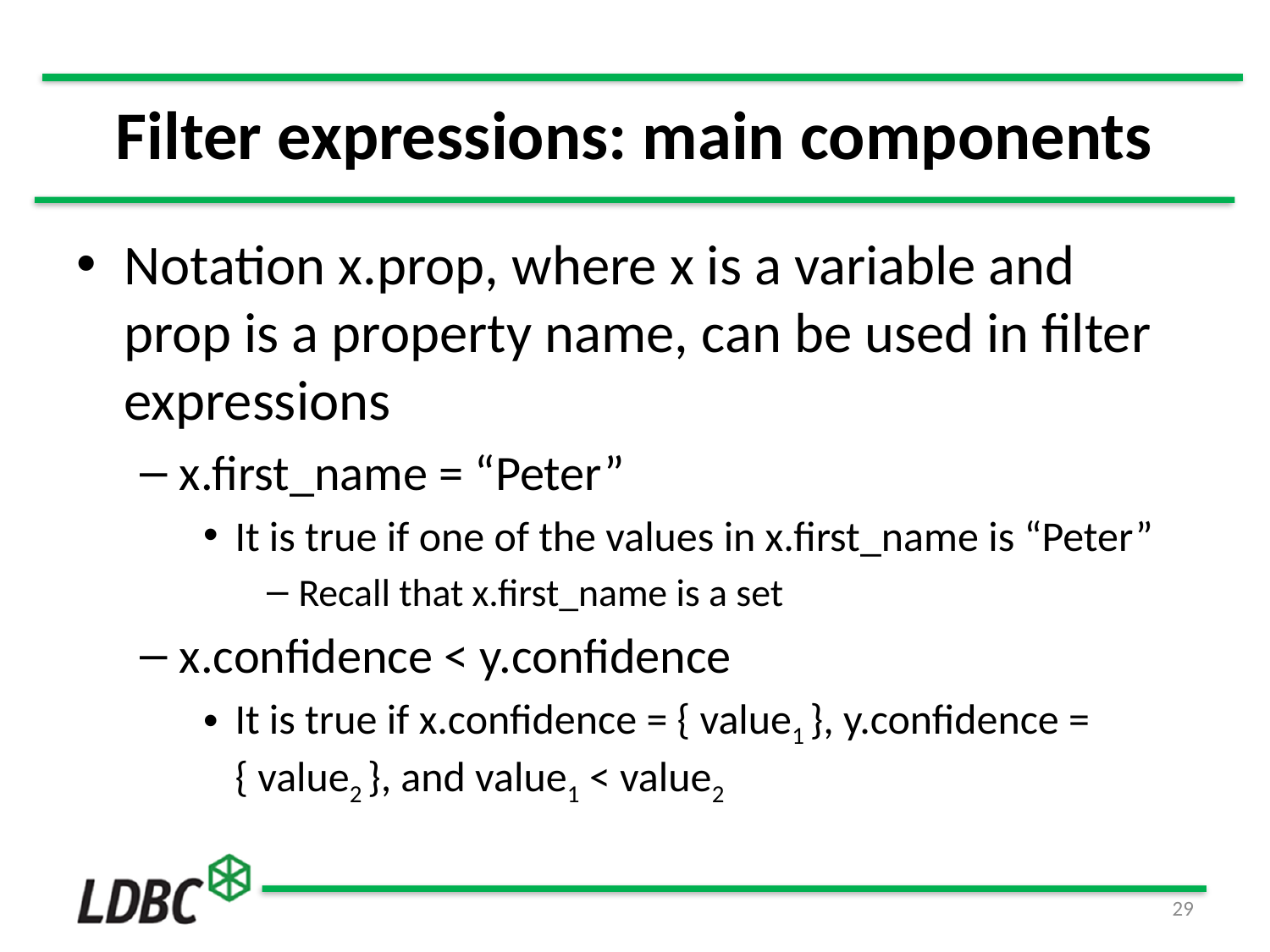

# Filter expressions: main components
Notation x.prop, where x is a variable and prop is a property name, can be used in filter expressions
x.first_name = “Peter”
It is true if one of the values in x.first_name is “Peter”
Recall that x.first_name is a set
x.confidence < y.confidence
It is true if x.confidence = { value1 }, y.confidence = { value2 }, and value1 < value2

29